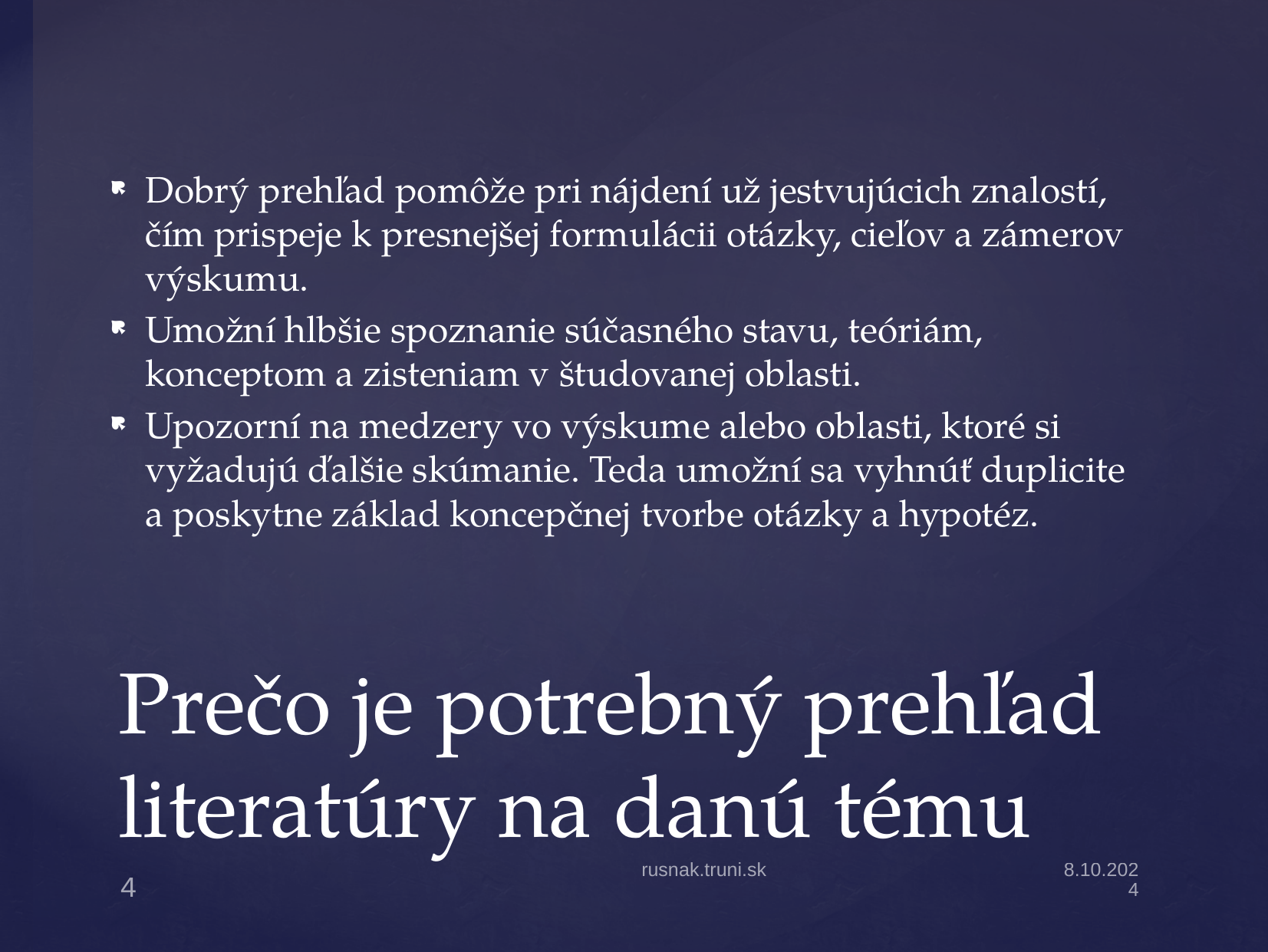

Dobrý prehľad pomôže pri nájdení už jestvujúcich znalostí, čím prispeje k presnejšej formulácii otázky, cieľov a zámerov výskumu.
Umožní hlbšie spoznanie súčasného stavu, teóriám, konceptom a zisteniam v študovanej oblasti.
Upozorní na medzery vo výskume alebo oblasti, ktoré si vyžadujú ďalšie skúmanie. Teda umožní sa vyhnúť duplicite a poskytne základ koncepčnej tvorbe otázky a hypotéz.
# Prečo je potrebný prehľad literatúry na danú tému
rusnak.truni.sk
8.10.2024
4